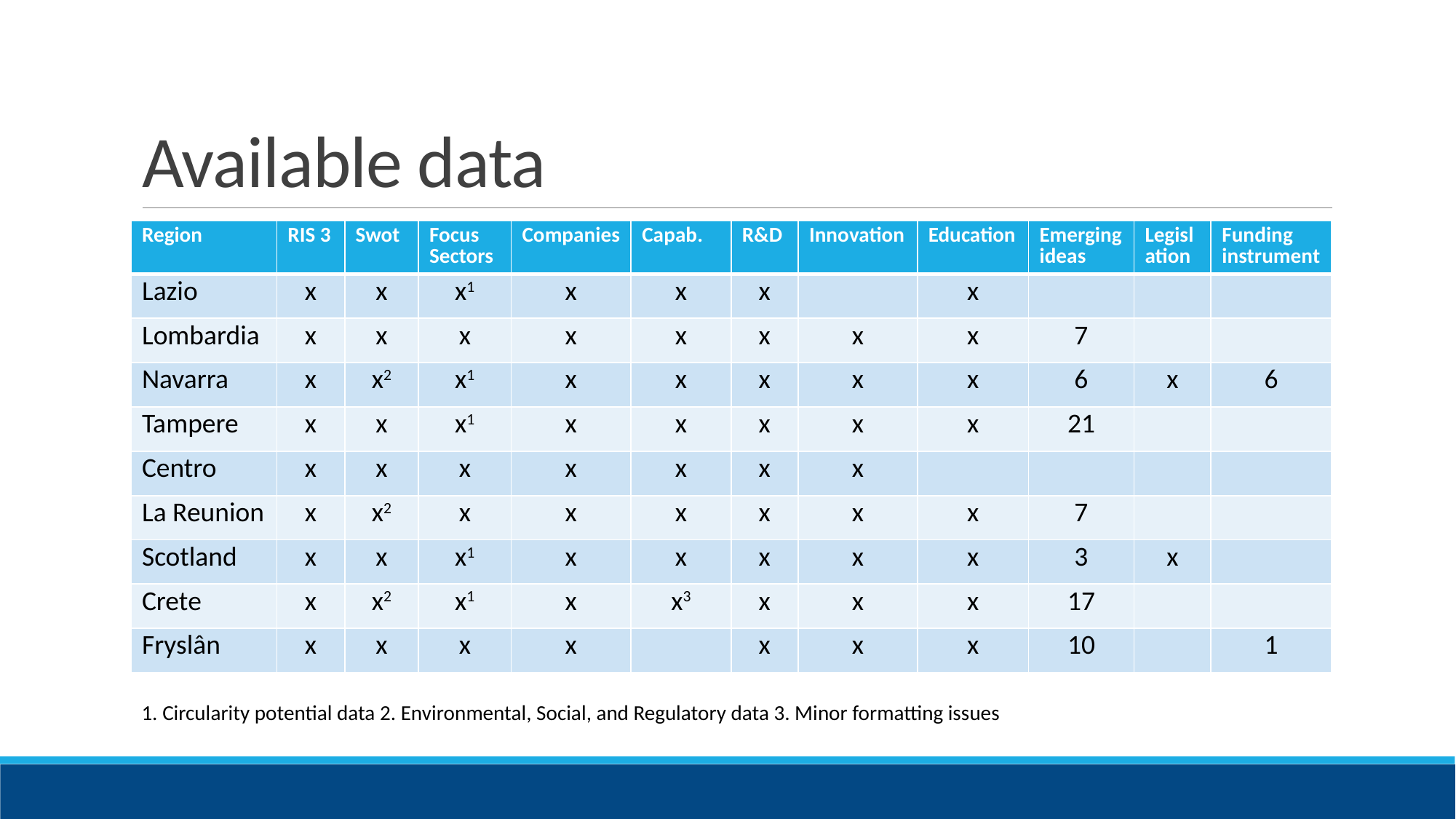

# Available data
| Region | RIS 3 | Swot | Focus Sectors | Companies | Capab. | R&D | Innovation | Education | Emerging ideas | Legislation | Funding instrument |
| --- | --- | --- | --- | --- | --- | --- | --- | --- | --- | --- | --- |
| Lazio | x | x | x1 | x | x | x |  | x |  |  |  |
| Lombardia | x | x | x | x | x | x | x | x | 7 |  |  |
| Navarra | x | x2 | x1 | x | x | x | x | x | 6 | x | 6 |
| Tampere | x | x | x1 | x | x | x | x | x | 21 |  |  |
| Centro | x | x | x | x | x | x | x |  |  |  |  |
| La Reunion | x | x2 | x | x | x | x | x | x | 7 |  |  |
| Scotland | x | x | x1 | x | x | x | x | x | 3 | x |  |
| Crete | x | x2 | x1 | x | x3 | x | x | x | 17 |  |  |
| Fryslân | x | x | x | x |  | x | x | x | 10 |  | 1 |
1. Circularity potential data 2. Environmental, Social, and Regulatory data 3. Minor formatting issues